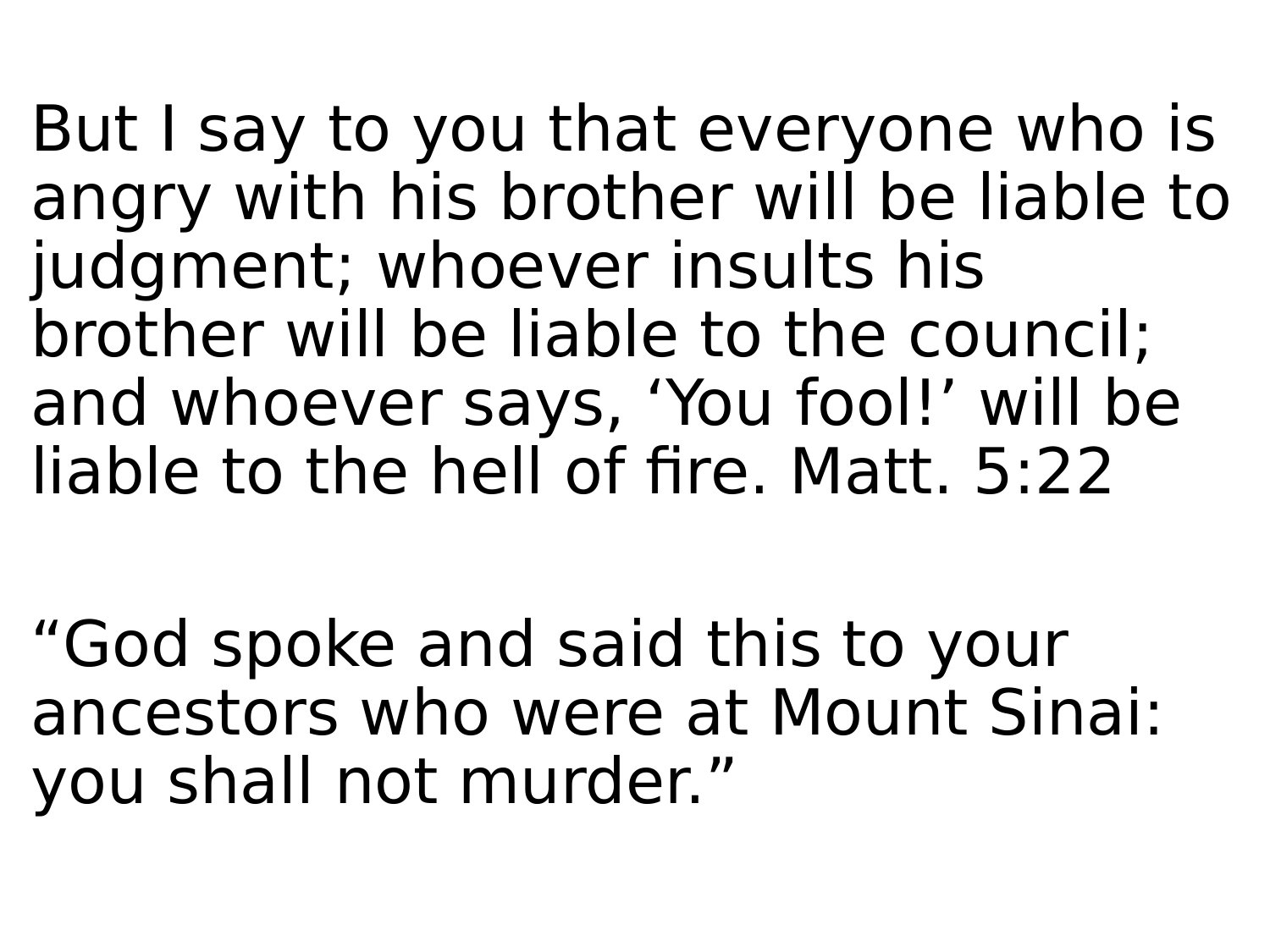

But I say to you that everyone who is angry with his brother will be liable to judgment; whoever insults his brother will be liable to the council; and whoever says, ‘You fool!’ will be liable to the hell of fire. Matt. 5:22

“God spoke and said this to your ancestors who were at Mount Sinai: you shall not murder.”